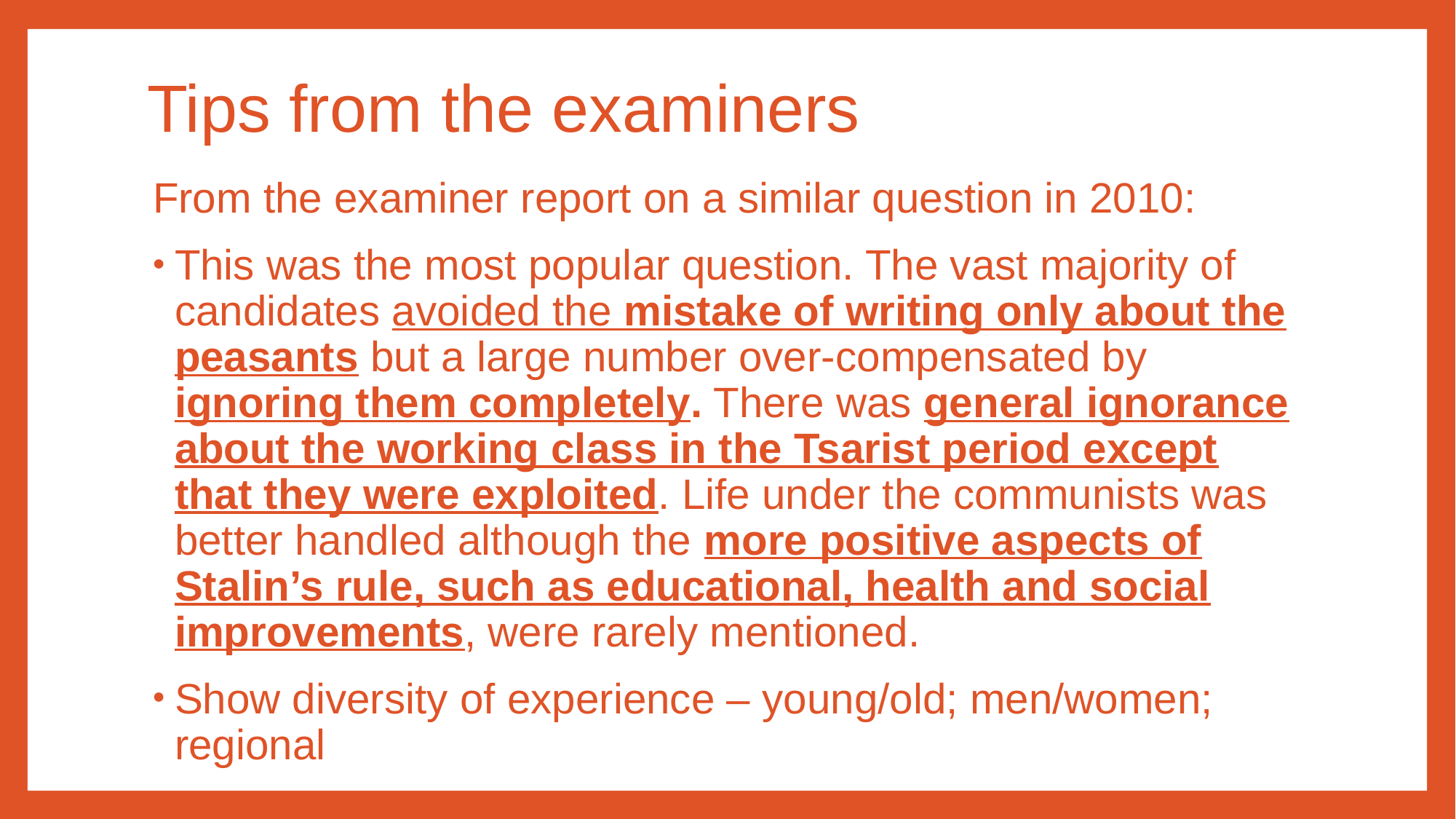

# Tips from the examiners
From the examiner report on a similar question in 2010:
This was the most popular question. The vast majority of candidates avoided the mistake of writing only about the peasants but a large number over-compensated by ignoring them completely. There was general ignorance about the working class in the Tsarist period except that they were exploited. Life under the communists was better handled although the more positive aspects of Stalin’s rule, such as educational, health and social improvements, were rarely mentioned.
Show diversity of experience – young/old; men/women; regional